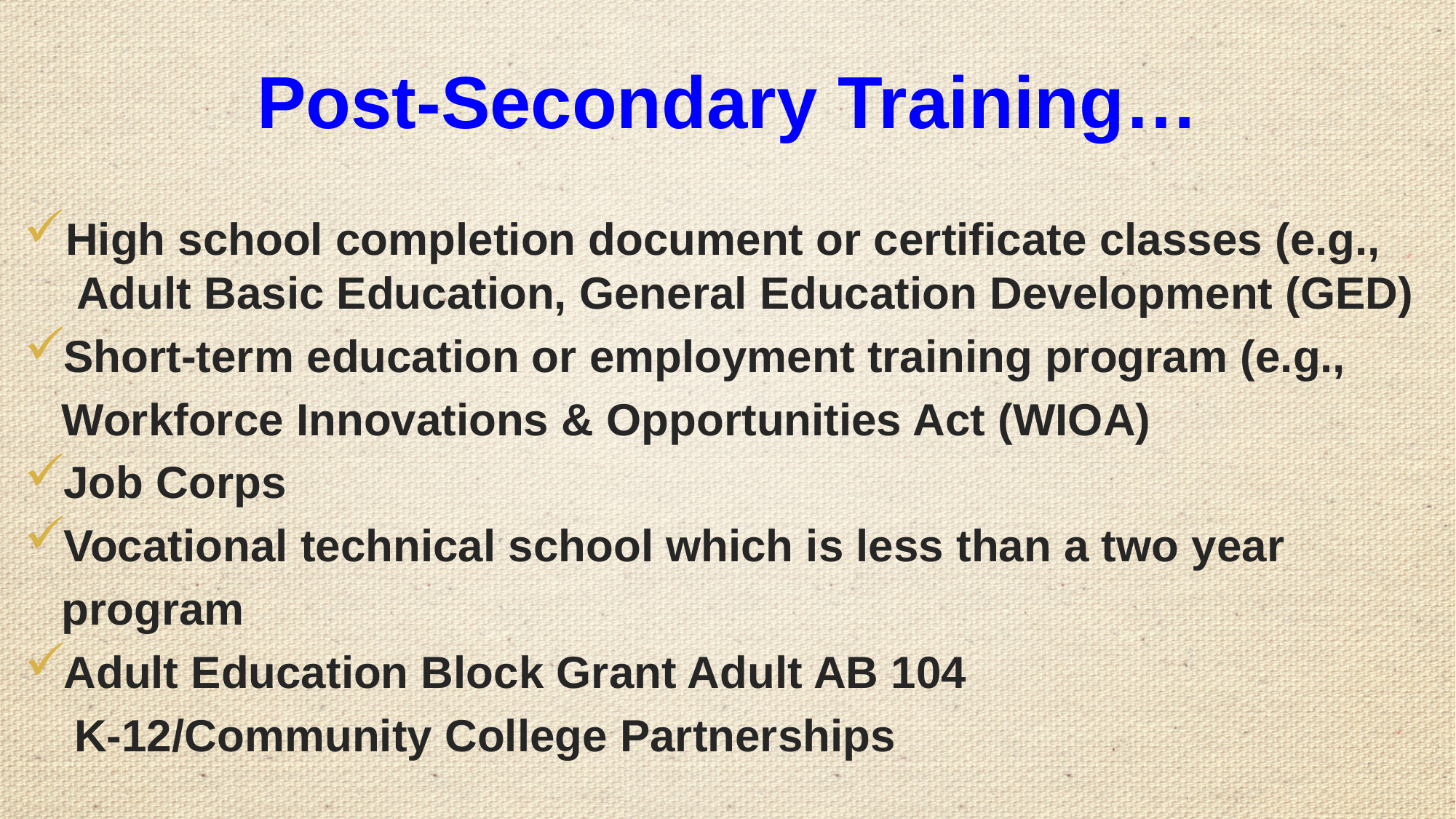

# Post-Secondary Training…

High school completion document or certificate classes (e.g.,    Adult Basic Education, General Education Development (GED)
Short-term education or employment training program (e.g.,
   Workforce Innovations & Opportunities Act (WIOA)
Job Corps
Vocational technical school which is less than a two year
   program
Adult Education Block Grant Adult AB 104
    K-12/Community College Partnerships